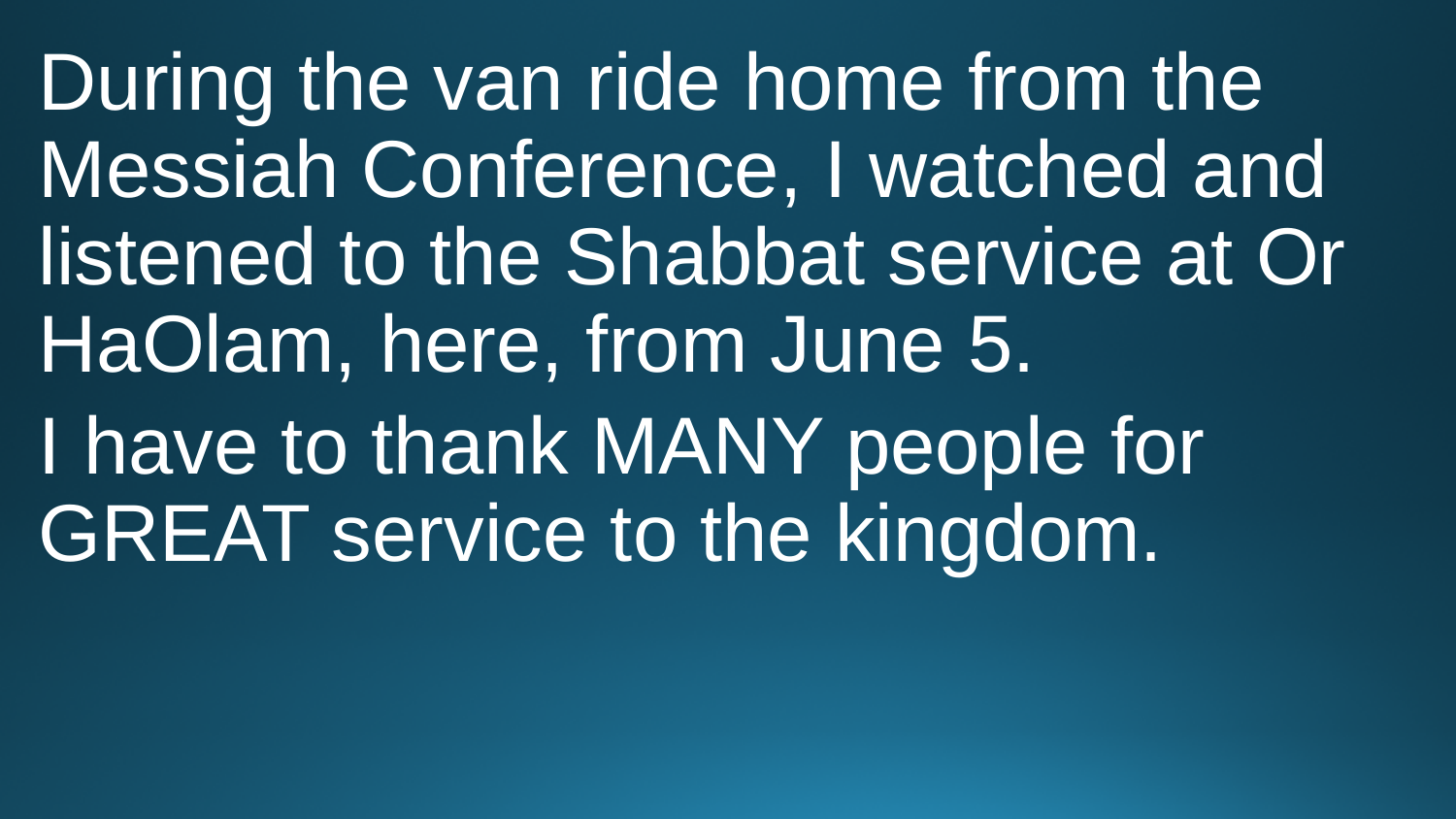

During the van ride home from the Messiah Conference, I watched and listened to the Shabbat service at Or HaOlam, here, from June 5.
I have to thank MANY people for GREAT service to the kingdom.